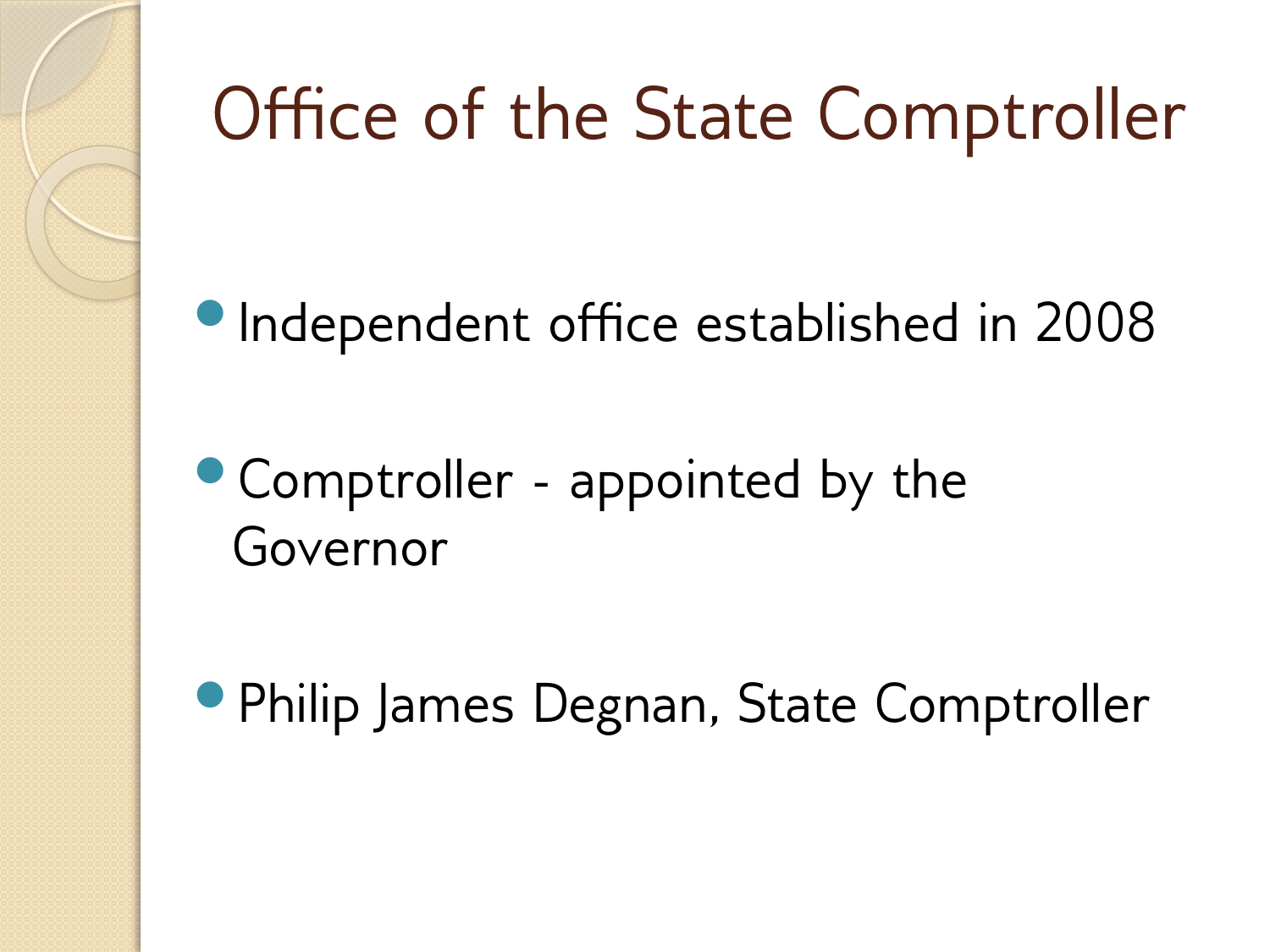

# Office of the State Comptroller

Independent office established in 2008

Comptroller - appointed by the Governor

Philip James Degnan, State Comptroller